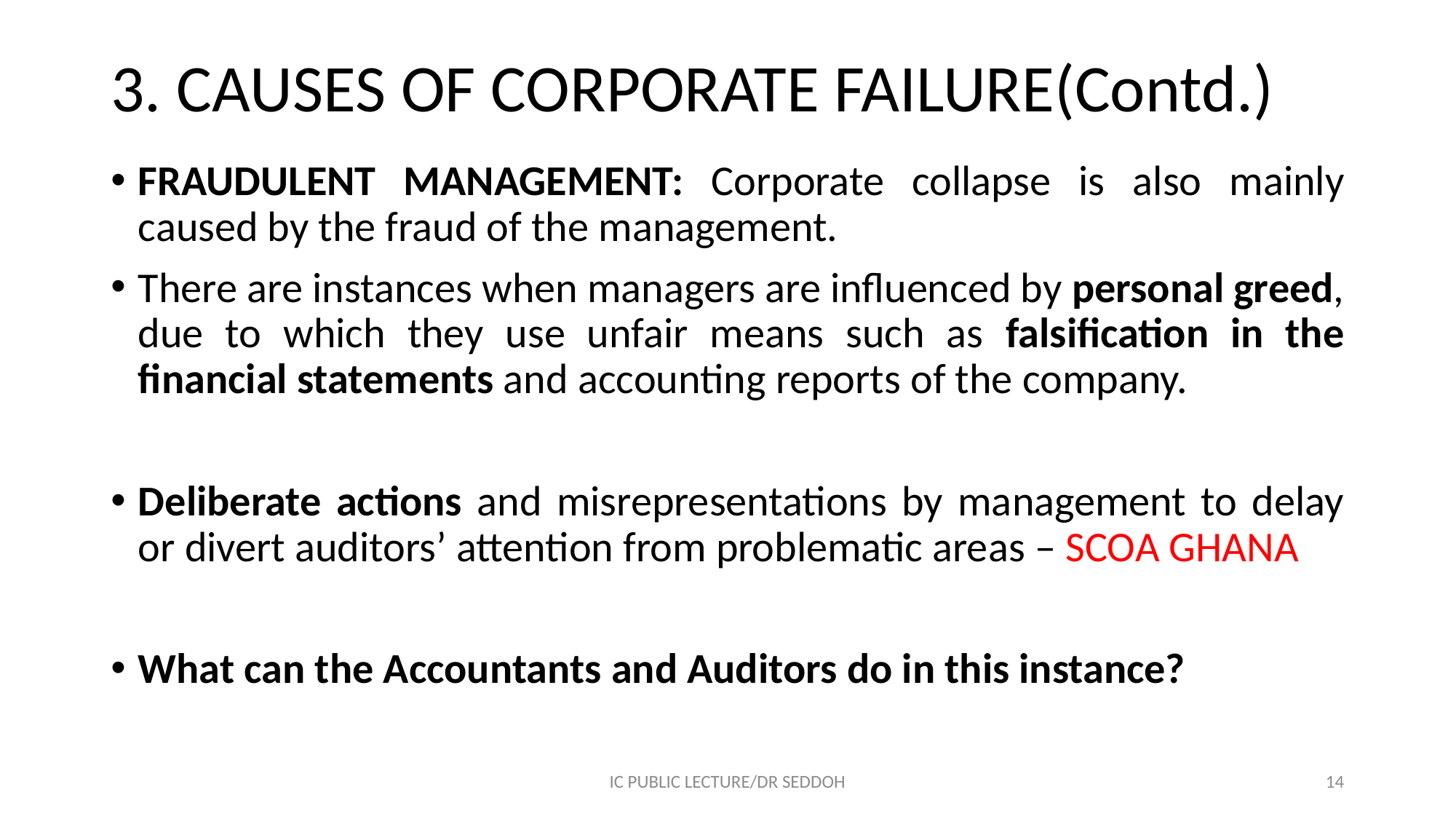

# 3. CAUSES OF CORPORATE FAILURE(Contd.)
FRAUDULENT MANAGEMENT: Corporate collapse is also mainly caused by the fraud of the management.
There are instances when managers are influenced by personal greed, due to which they use unfair means such as falsification in the financial statements and accounting reports of the company.

Deliberate actions and misrepresentations by management to delay or divert auditors’ attention from problematic areas – SCOA GHANA

What can the Accountants and Auditors do in this instance?

IC PUBLIC LECTURE/DR SEDDOH
14